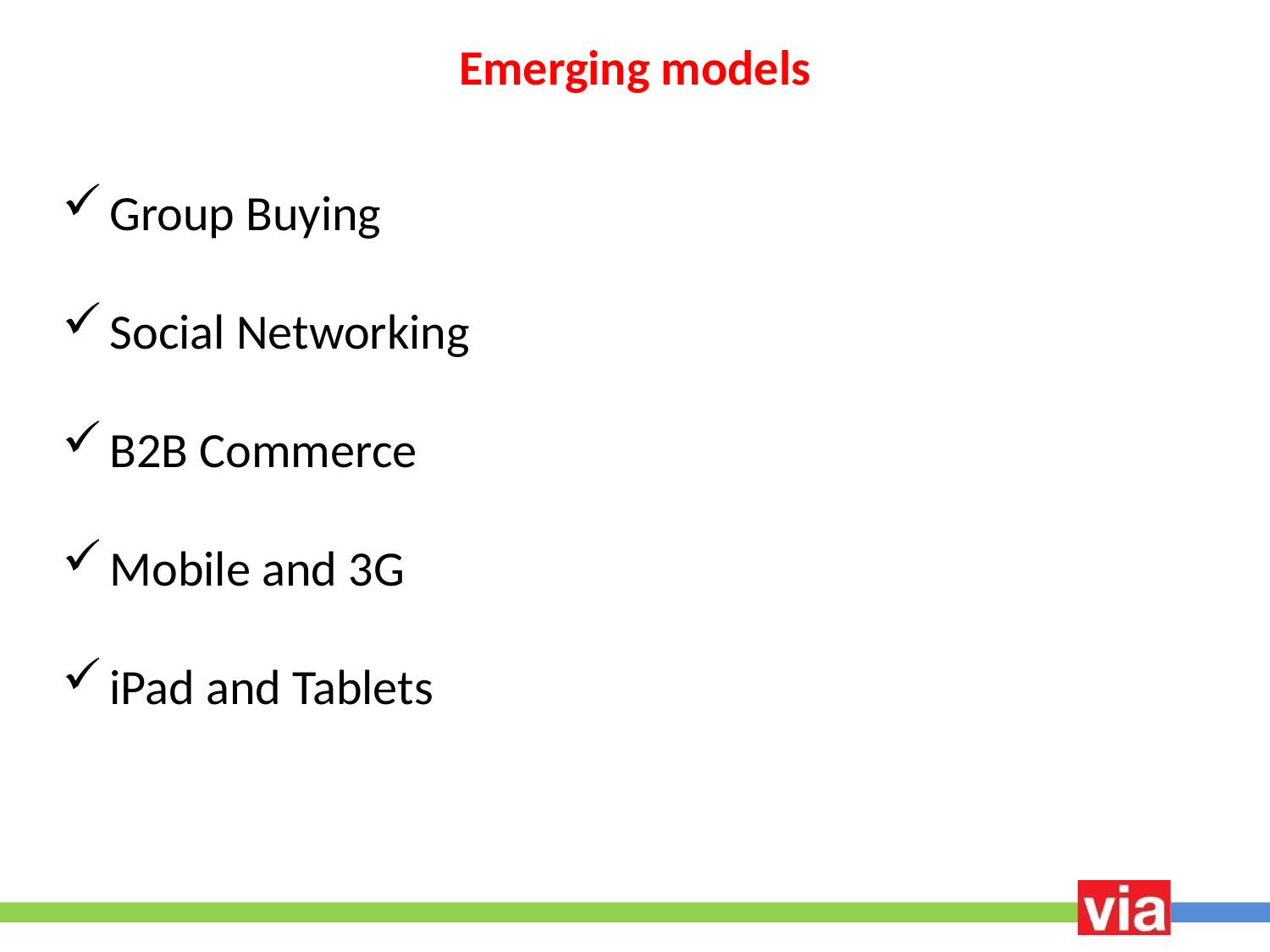

# Emerging models

Group Buying

Social Networking

B2B Commerce

Mobile and 3G

iPad and Tablets